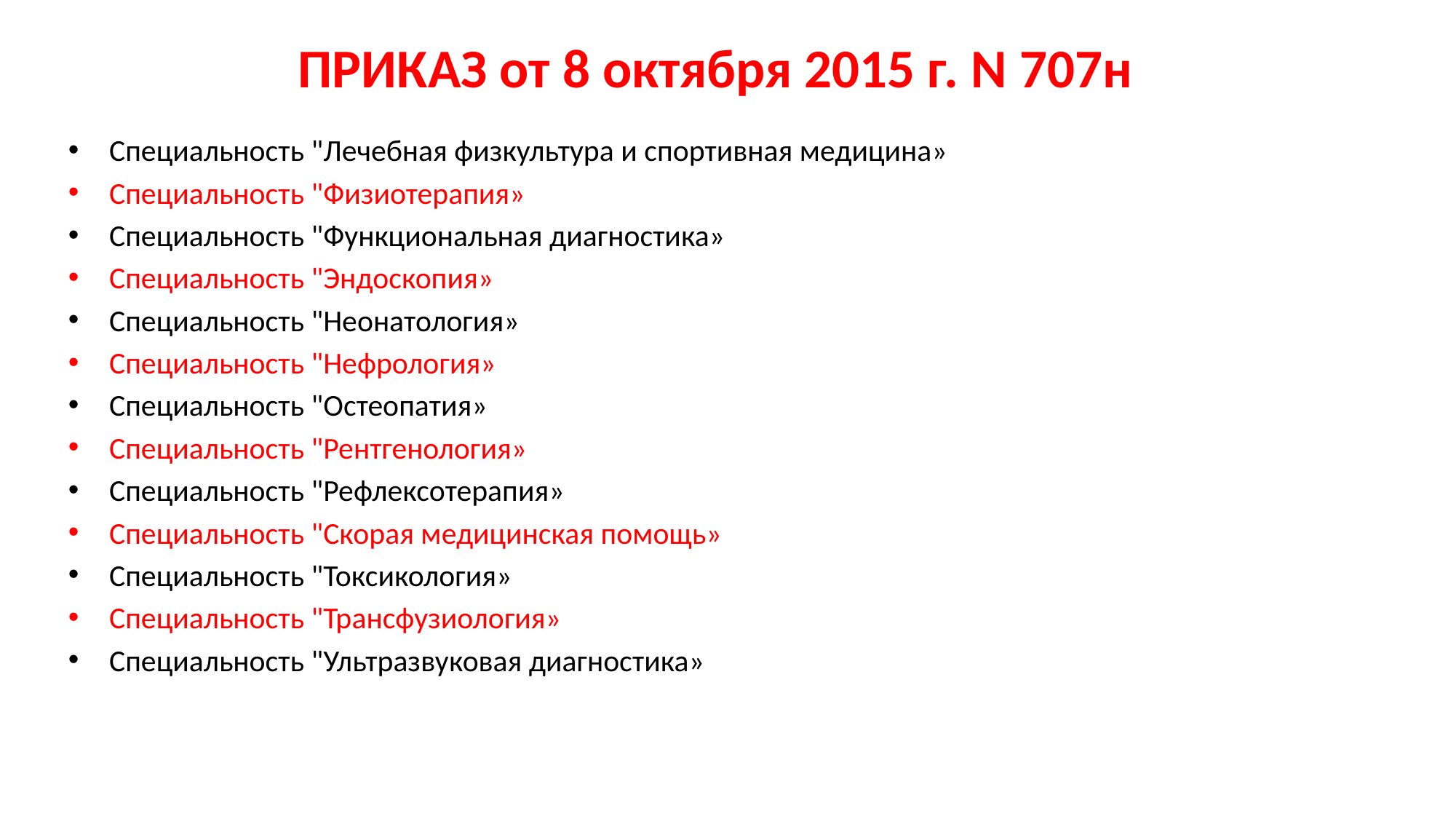

# ПРИКАЗ от 8 октября 2015 г. N 707н
Специальность "Лечебная физкультура и спортивная медицина»
Специальность "Физиотерапия»
Специальность "Функциональная диагностика»
Специальность "Эндоскопия»
Специальность "Неонатология»
Специальность "Нефрология»
Специальность "Остеопатия»
Специальность "Рентгенология»
Специальность "Рефлексотерапия»
Специальность "Скорая медицинская помощь»
Специальность "Токсикология»
Специальность "Трансфузиология»
Специальность "Ультразвуковая диагностика»